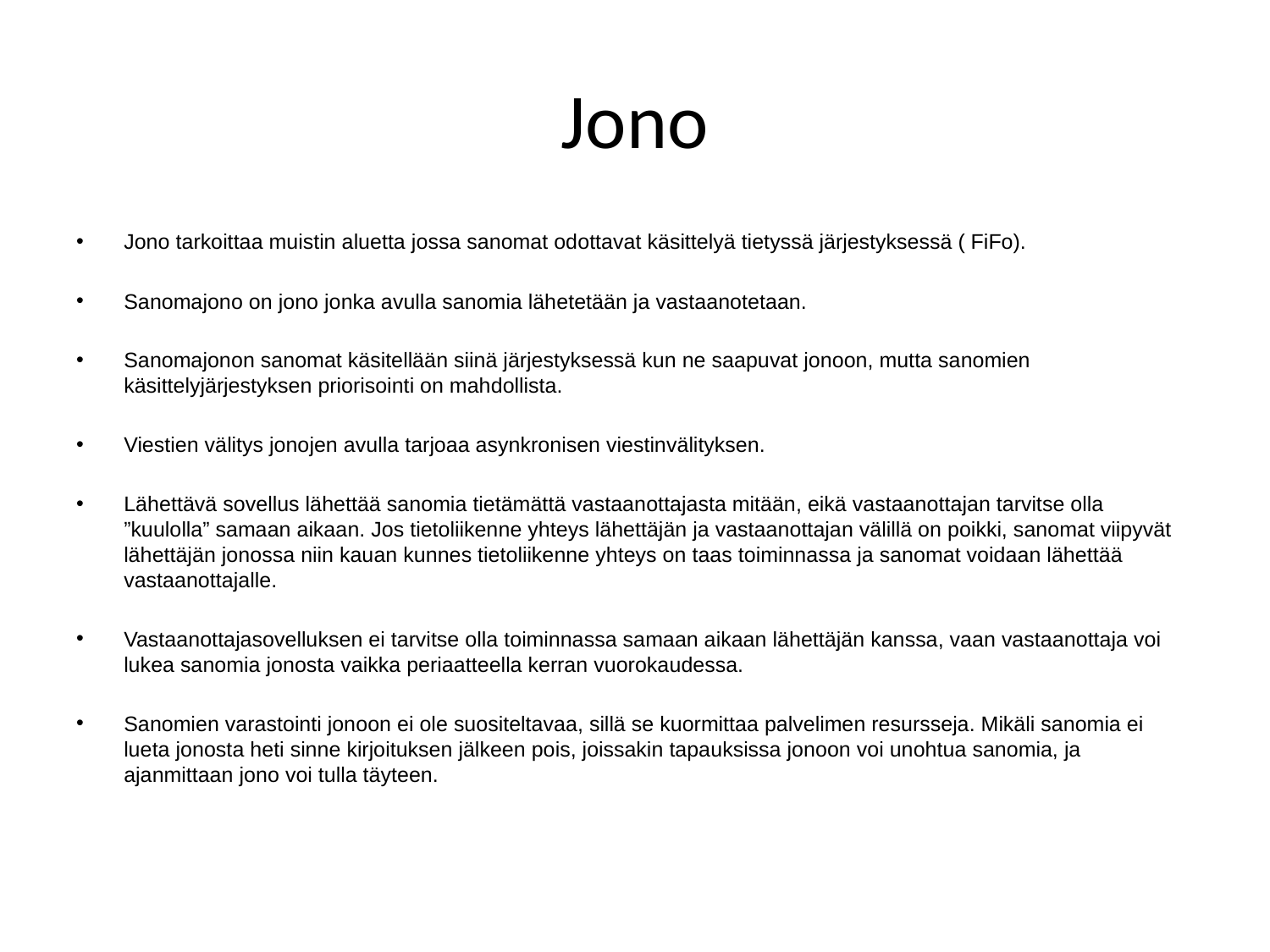

# Jono
Jono tarkoittaa muistin aluetta jossa sanomat odottavat käsittelyä tietyssä järjestyksessä ( FiFo).

Sanomajono on jono jonka avulla sanomia lähetetään ja vastaanotetaan.

Sanomajonon sanomat käsitellään siinä järjestyksessä kun ne saapuvat jonoon, mutta sanomien käsittelyjärjestyksen priorisointi on mahdollista.

Viestien välitys jonojen avulla tarjoaa asynkronisen viestinvälityksen.

Lähettävä sovellus lähettää sanomia tietämättä vastaanottajasta mitään, eikä vastaanottajan tarvitse olla ”kuulolla” samaan aikaan. Jos tietoliikenne yhteys lähettäjän ja vastaanottajan välillä on poikki, sanomat viipyvät lähettäjän jonossa niin kauan kunnes tietoliikenne yhteys on taas toiminnassa ja sanomat voidaan lähettää vastaanottajalle.

Vastaanottajasovelluksen ei tarvitse olla toiminnassa samaan aikaan lähettäjän kanssa, vaan vastaanottaja voi lukea sanomia jonosta vaikka periaatteella kerran vuorokaudessa.

Sanomien varastointi jonoon ei ole suositeltavaa, sillä se kuormittaa palvelimen resursseja. Mikäli sanomia ei lueta jonosta heti sinne kirjoituksen jälkeen pois, joissakin tapauksissa jonoon voi unohtua sanomia, ja ajanmittaan jono voi tulla täyteen.